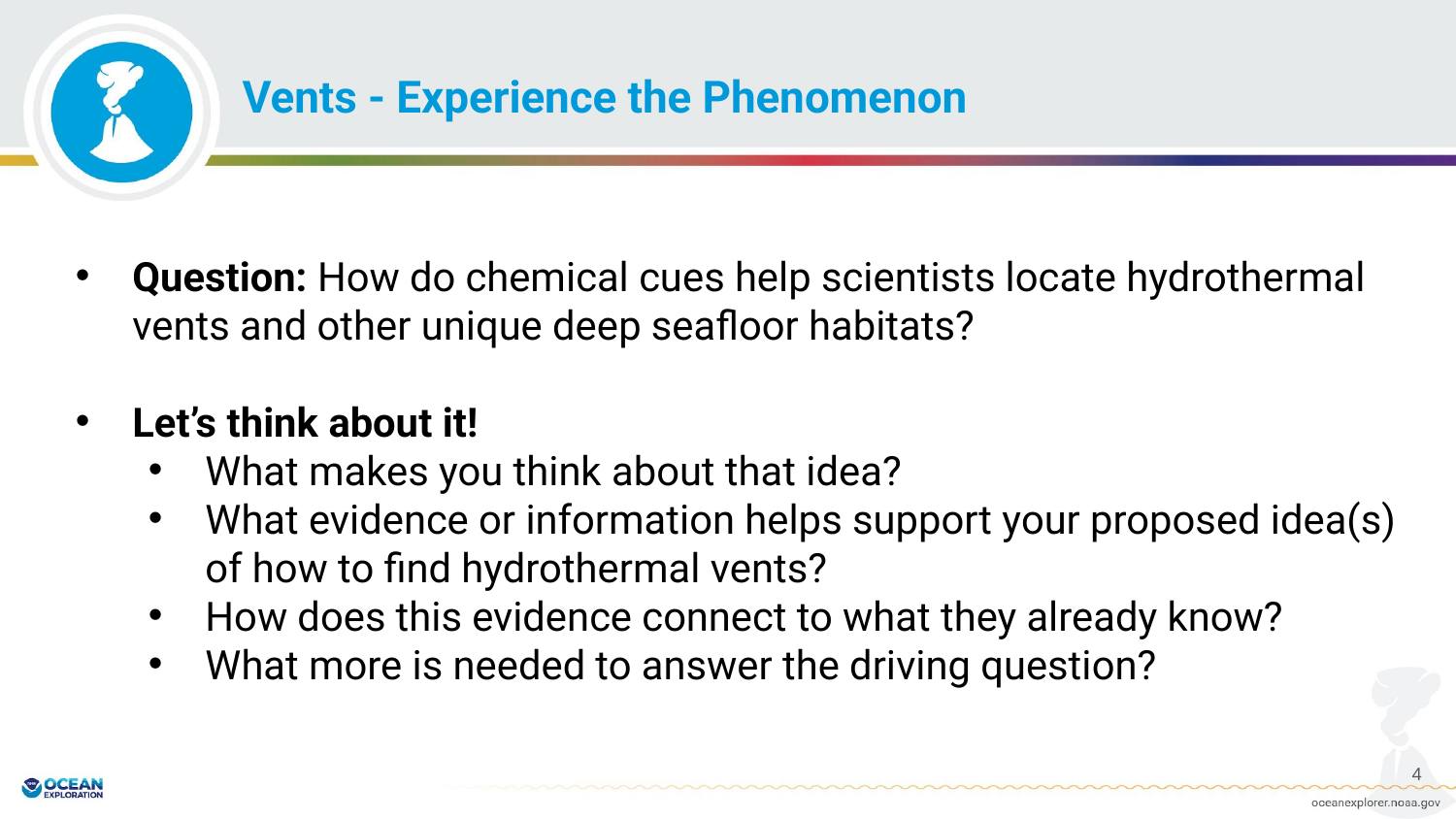

Vents - Experience the Phenomenon
Question: How do chemical cues help scientists locate hydrothermal vents and other unique deep seafloor habitats?

Let’s think about it!
What makes you think about that idea?
What evidence or information helps support your proposed idea(s) of how to find hydrothermal vents?
How does this evidence connect to what they already know?
What more is needed to answer the driving question?
4